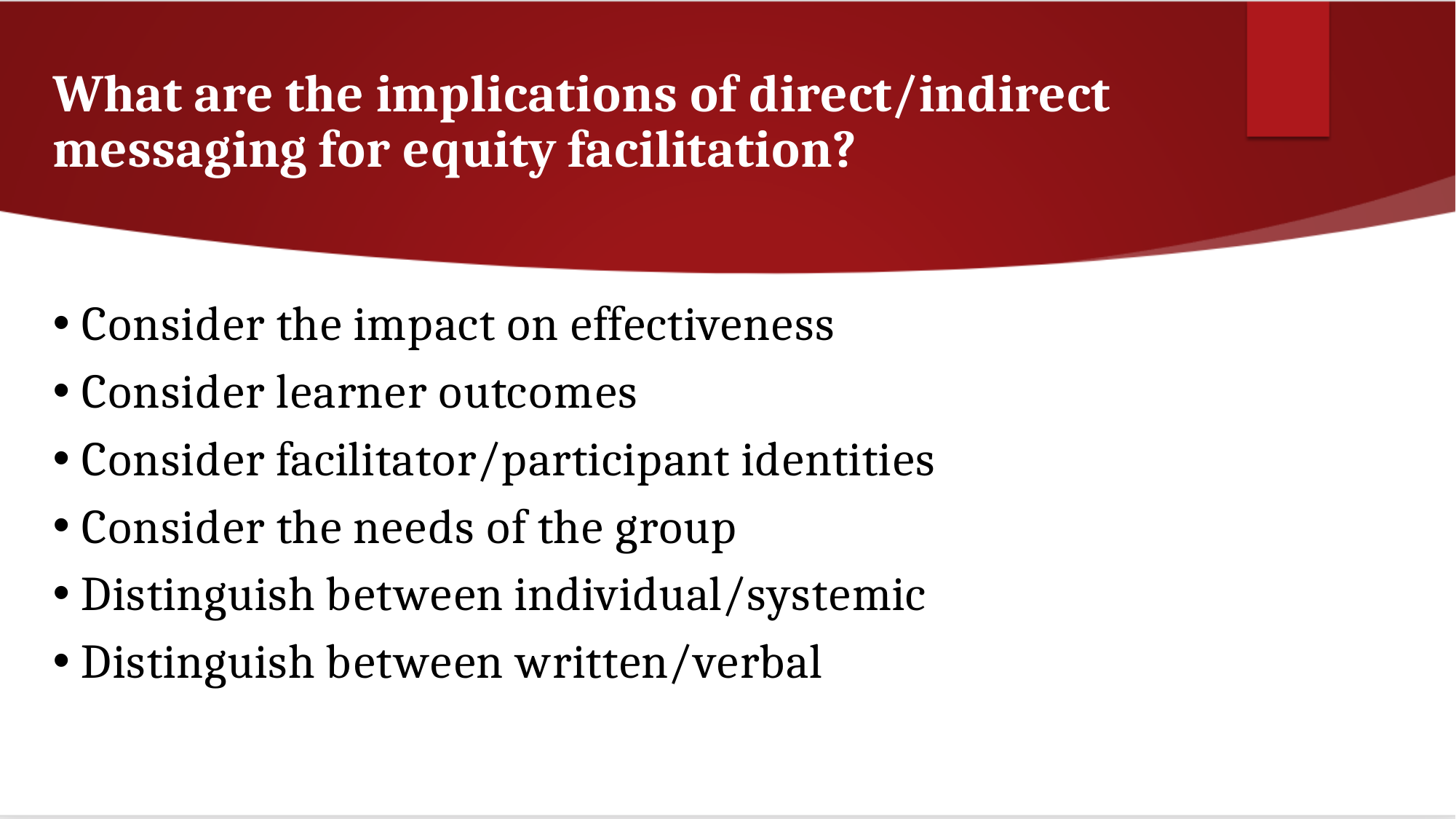

# What are the implications of direct/indirect messaging for equity facilitation?
Consider the impact on effectiveness
Consider learner outcomes
Consider facilitator/participant identities
Consider the needs of the group
Distinguish between individual/systemic
Distinguish between written/verbal